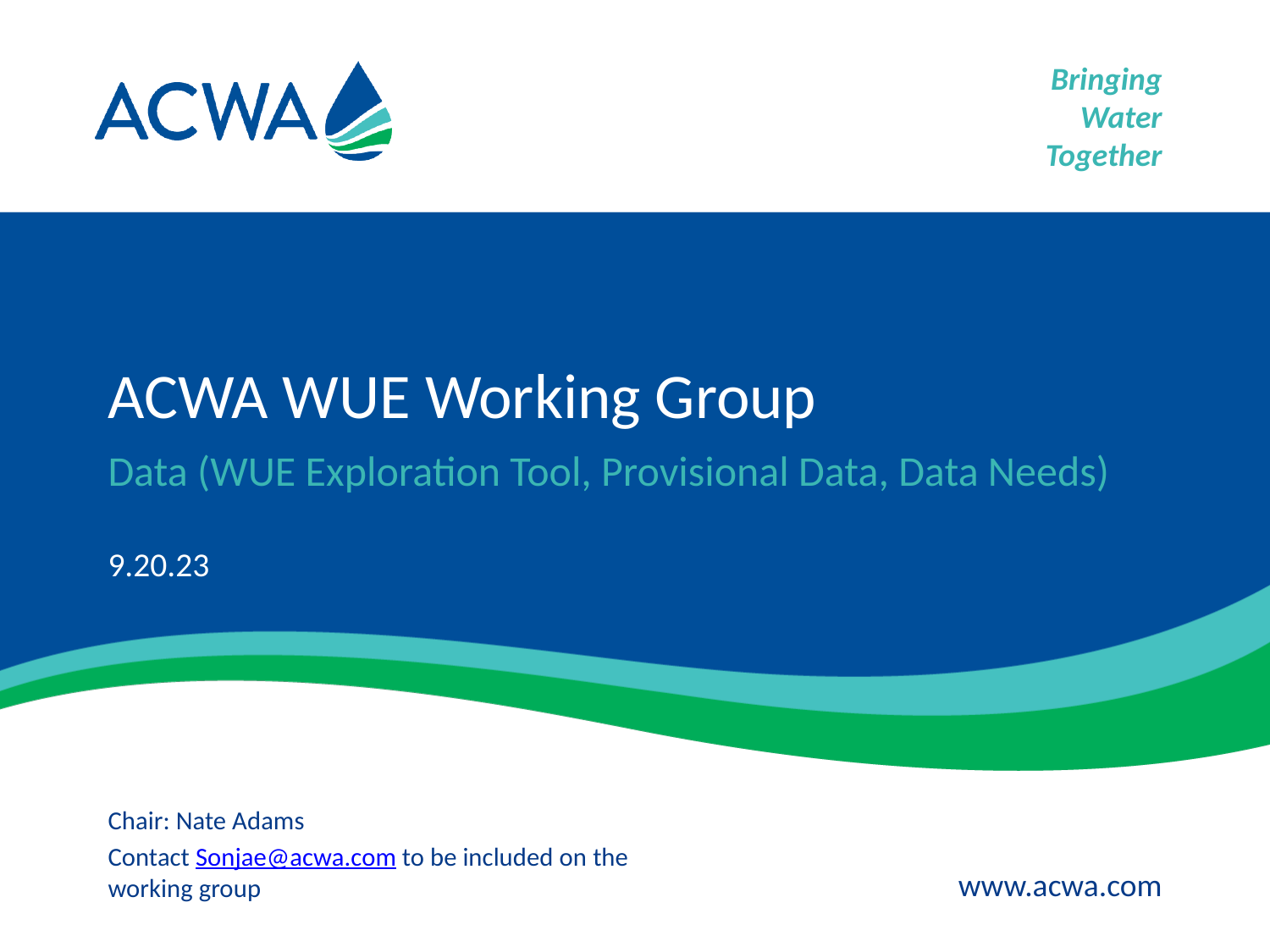

# ACWA WUE Working Group
Data (WUE Exploration Tool, Provisional Data, Data Needs)
9.20.23
Chair: Nate Adams
Contact Sonjae@acwa.com to be included on the working group